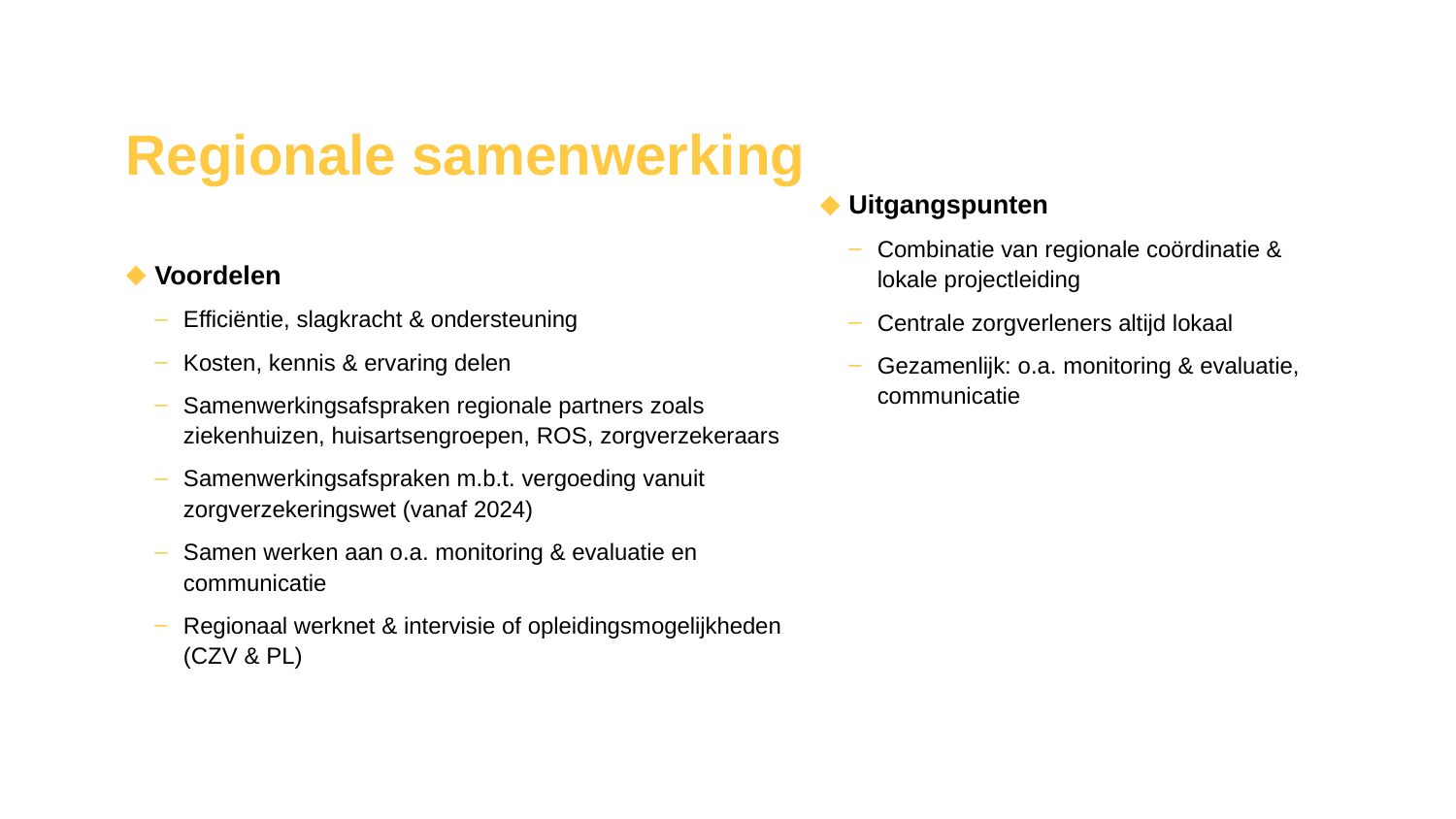

# Regionale samenwerking
Voordelen
Efficiëntie, slagkracht & ondersteuning
Kosten, kennis & ervaring delen
Samenwerkingsafspraken regionale partners zoals ziekenhuizen, huisartsengroepen, ROS, zorgverzekeraars
Samenwerkingsafspraken m.b.t. vergoeding vanuit zorgverzekeringswet (vanaf 2024)
Samen werken aan o.a. monitoring & evaluatie en communicatie
Regionaal werknet & intervisie of opleidingsmogelijkheden (CZV & PL)

Uitgangspunten
Combinatie van regionale coördinatie &
lokale projectleiding
Centrale zorgverleners altijd lokaal
Gezamenlijk: o.a. monitoring & evaluatie, communicatie